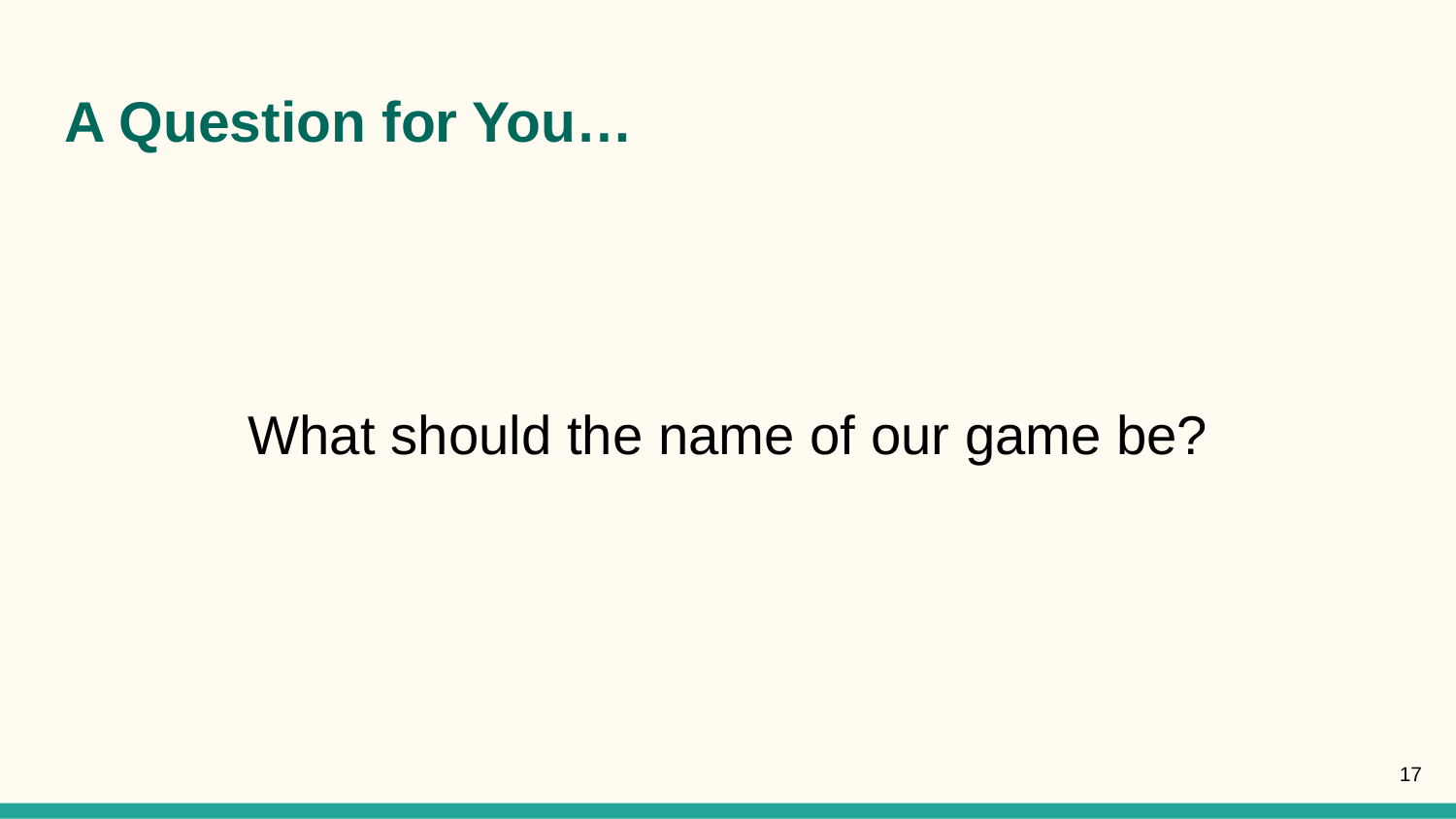

# A Question for You…

What should the name of our game be?
17